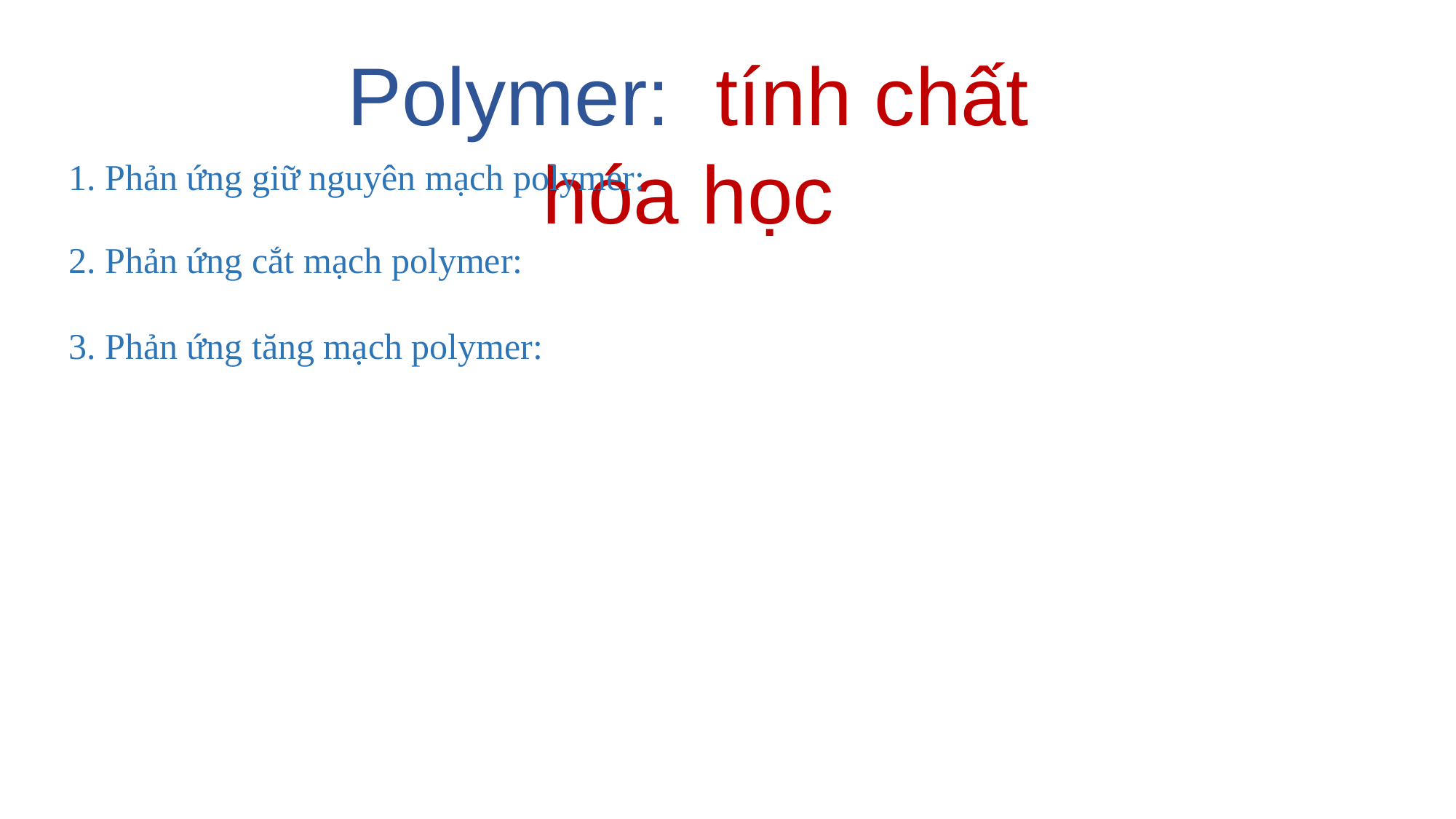

Polymer:  tính chất vật lý
 Ở điều kiện thường, hầu hết các polymer là những chất rắn và không bay hơi.
 Nhiệt nóng chảy cao. Đa số các polymer nóng chảy tạo thành chất lỏng nhớt (PE, PP, PVC,…). Một số polymer khi đun nóng không nóng chảy mà bị phân hủy gọi là chất nhiệt rắn (PPF,…)
Polymer:  tính chất hóa học
1. Phản ứng giữ nguyên mạch polymer:
2. Phản ứng cắt mạch polymer:
3. Phản ứng tăng mạch polymer:
| Polymer | Tính chất cơ lí | Ứng dụng |
| --- | --- | --- |
|  |  |  |
|  |  |  |
|  |  |  |
|  |  |  |
|  |  |  |
Chế tạo chất dẻo
Tính dẻo
PE, PP
polyisoprene
Tính đàn hồi
Chế tạo cao su
Kéo thành sợi dai, bền
Capron; nylon-6,6
Chế tạo tơ
Chế tạo thủy tinh hữu cơ
Poly(methyl metacrylate)
Trong suốt, không giòn
Chế tạo vật liệu cách điện, cách nhiệt
Cách điện, cách nhiệt
PE, PVC, PPF